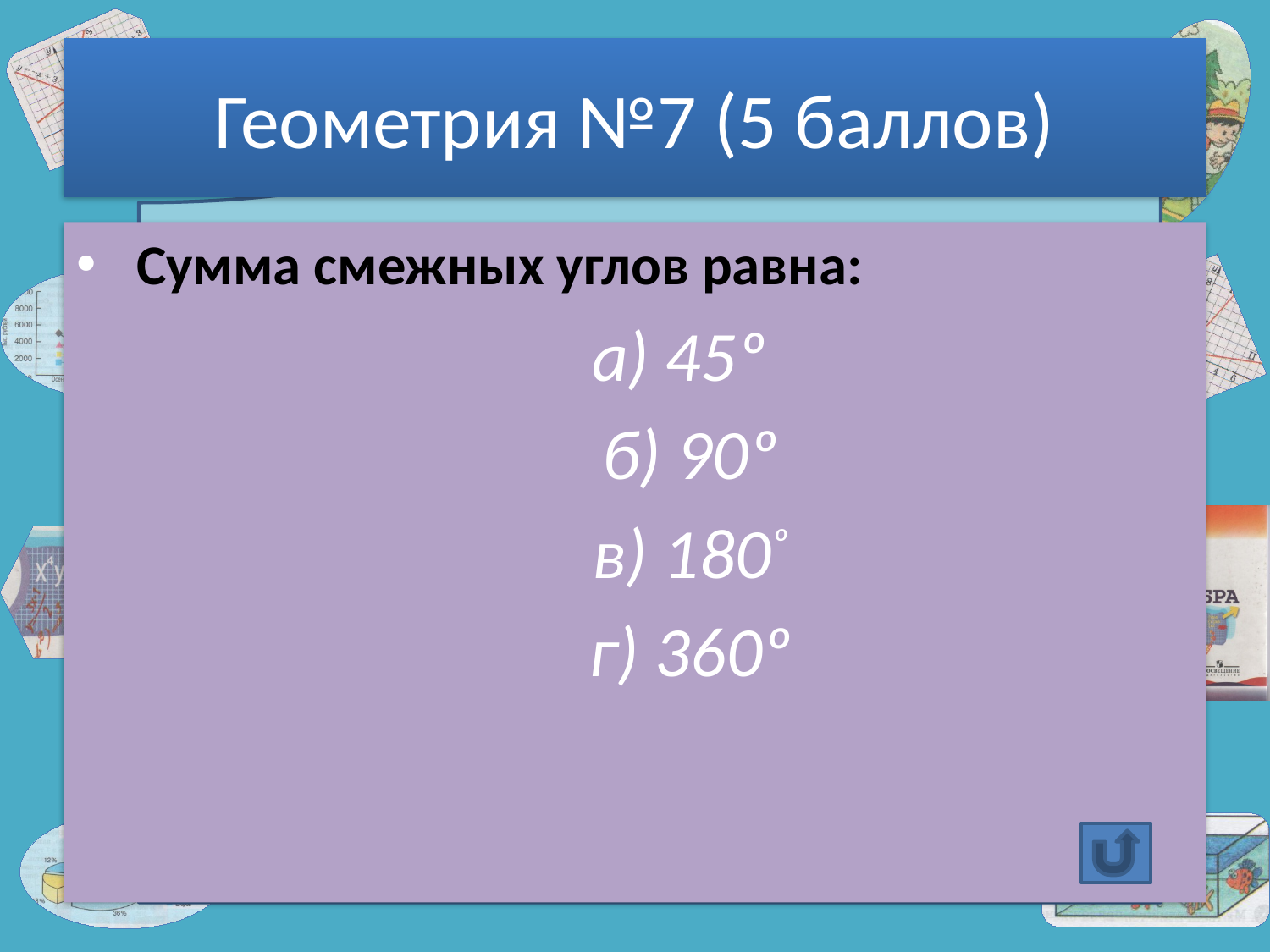

# Геометрия №7 (5 баллов)
 Сумма смежных углов равна:
       а) 45º
       б) 90º
       в) 180º
       г) 360º